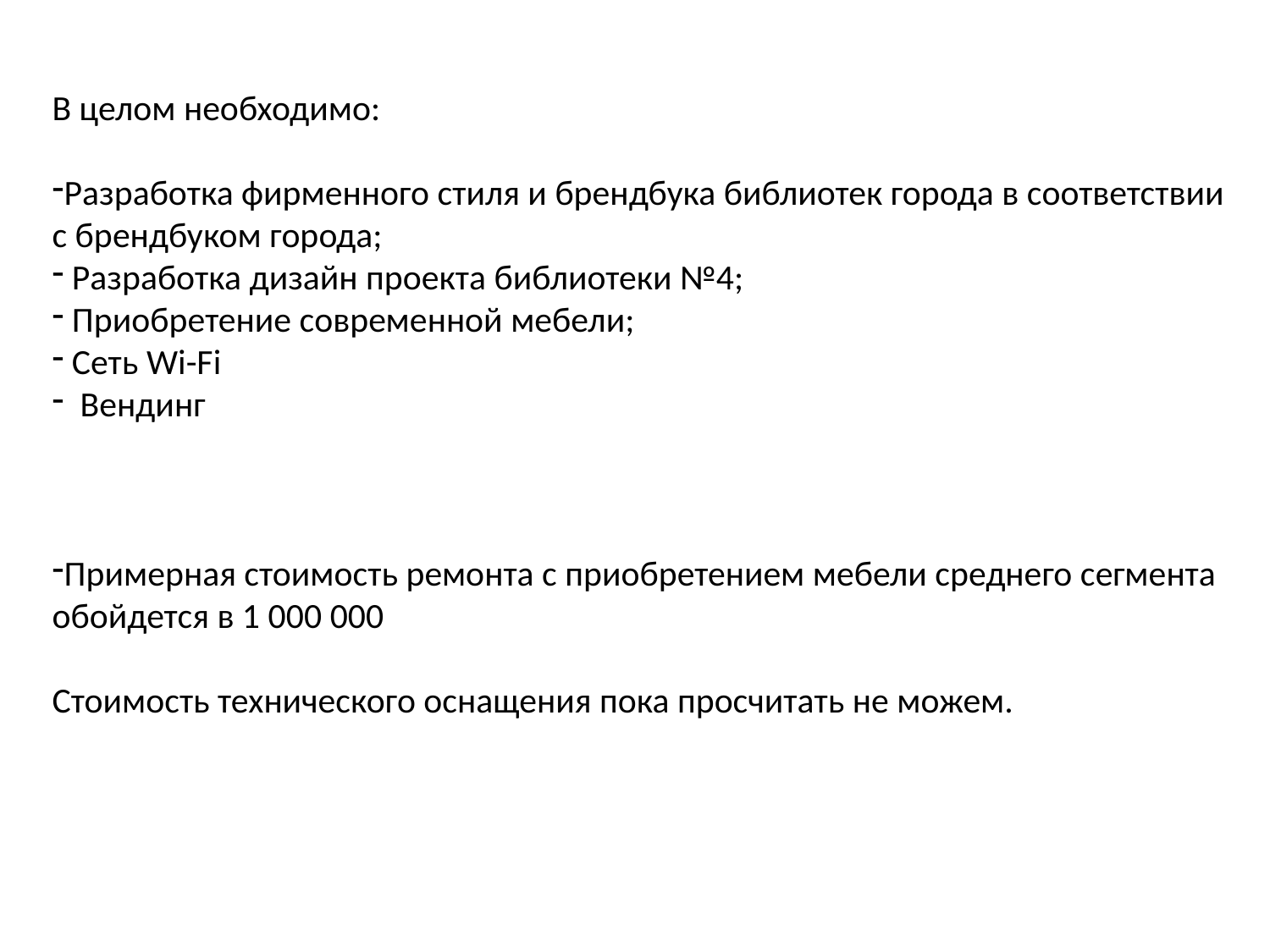

В целом необходимо:

Разработка фирменного стиля и брендбука библиотек города в соответствии с брендбуком города;
 Разработка дизайн проекта библиотеки №4;
 Приобретение современной мебели;
 Сеть Wi-Fi
  Вендинг

Примерная стоимость ремонта с приобретением мебели среднего сегмента обойдется в 1 000 000

Стоимость технического оснащения пока просчитать не можем.